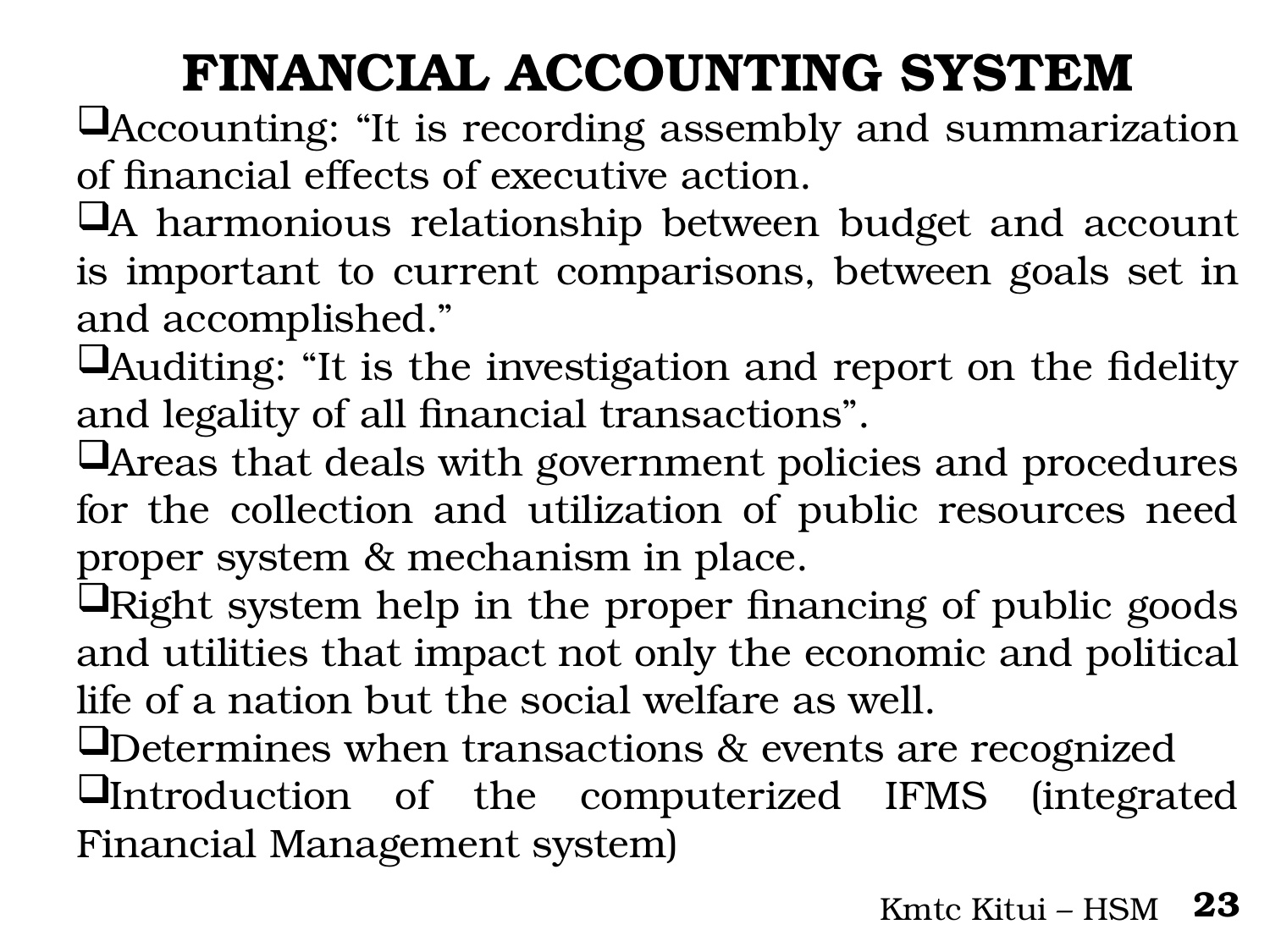

FINANCIAL ACCOUNTING SYSTEM
Accounting: “It is recording assembly and summarization of financial effects of executive action.
A harmonious relationship between budget and account is important to current comparisons, between goals set in and accomplished.”
Auditing: “It is the investigation and report on the fidelity and legality of all financial transactions”.
Areas that deals with government policies and procedures for the collection and utilization of public resources need proper system & mechanism in place.
Right system help in the proper financing of public goods and utilities that impact not only the economic and political life of a nation but the social welfare as well.
Determines when transactions & events are recognized
Introduction of the computerized IFMS (integrated Financial Management system)

Kmtc Kitui – HSM
23